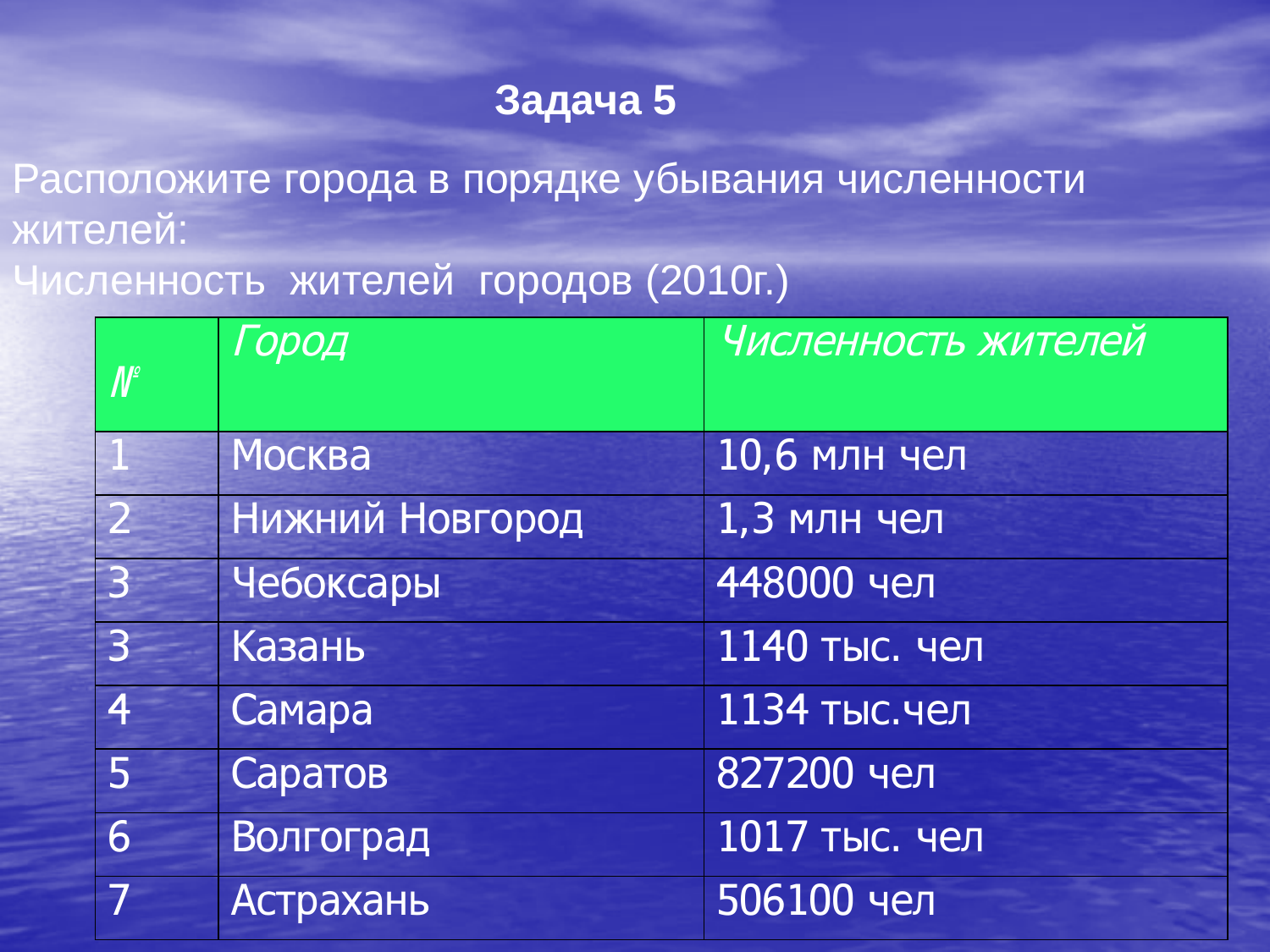

Задача 5
Расположите города в порядке убывания численности жителей:
Численность  жителей  городов (2010г.)
| № | Город | Численность жителей |
| --- | --- | --- |
| 1 | Москва | 10,6 млн чел |
| 2 | Нижний Новгород | 1,3 млн чел |
| 3 | Чебоксары | 448000 чел |
| 3 | Казань | 1140 тыс. чел |
| 4 | Самара | 1134 тыс.чел |
| 5 | Саратов | 827200 чел |
| 6 | Волгоград | 1017 тыс. чел |
| 7 | Астрахань | 506100 чел |